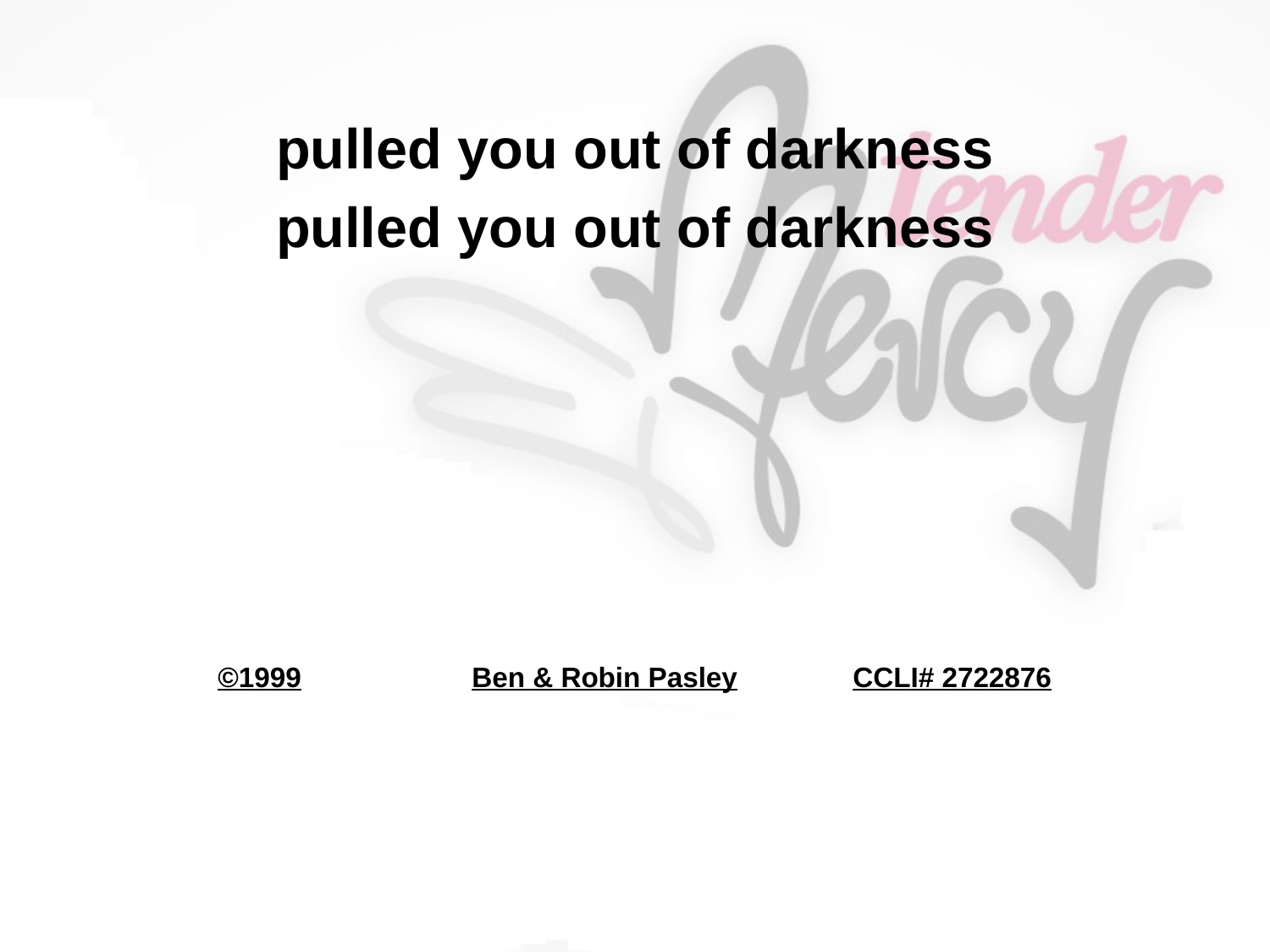

pulled you out of darkness
 pulled you out of darkness

©1999		Ben & Robin Pasley	CCLI# 2722876